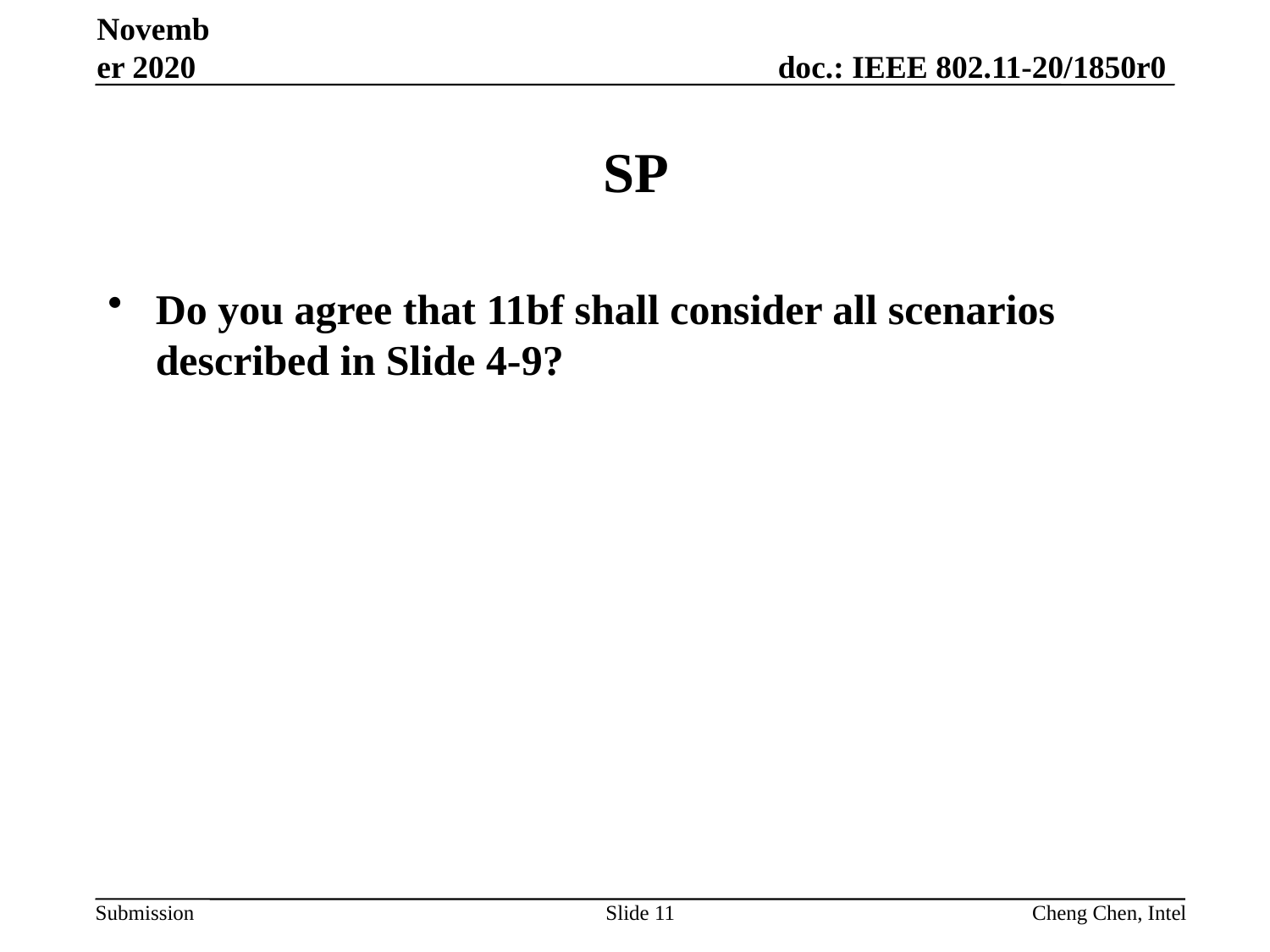

November 2020
# SP
Do you agree that 11bf shall consider all scenarios described in Slide 4-9?
Slide 11
Cheng Chen, Intel